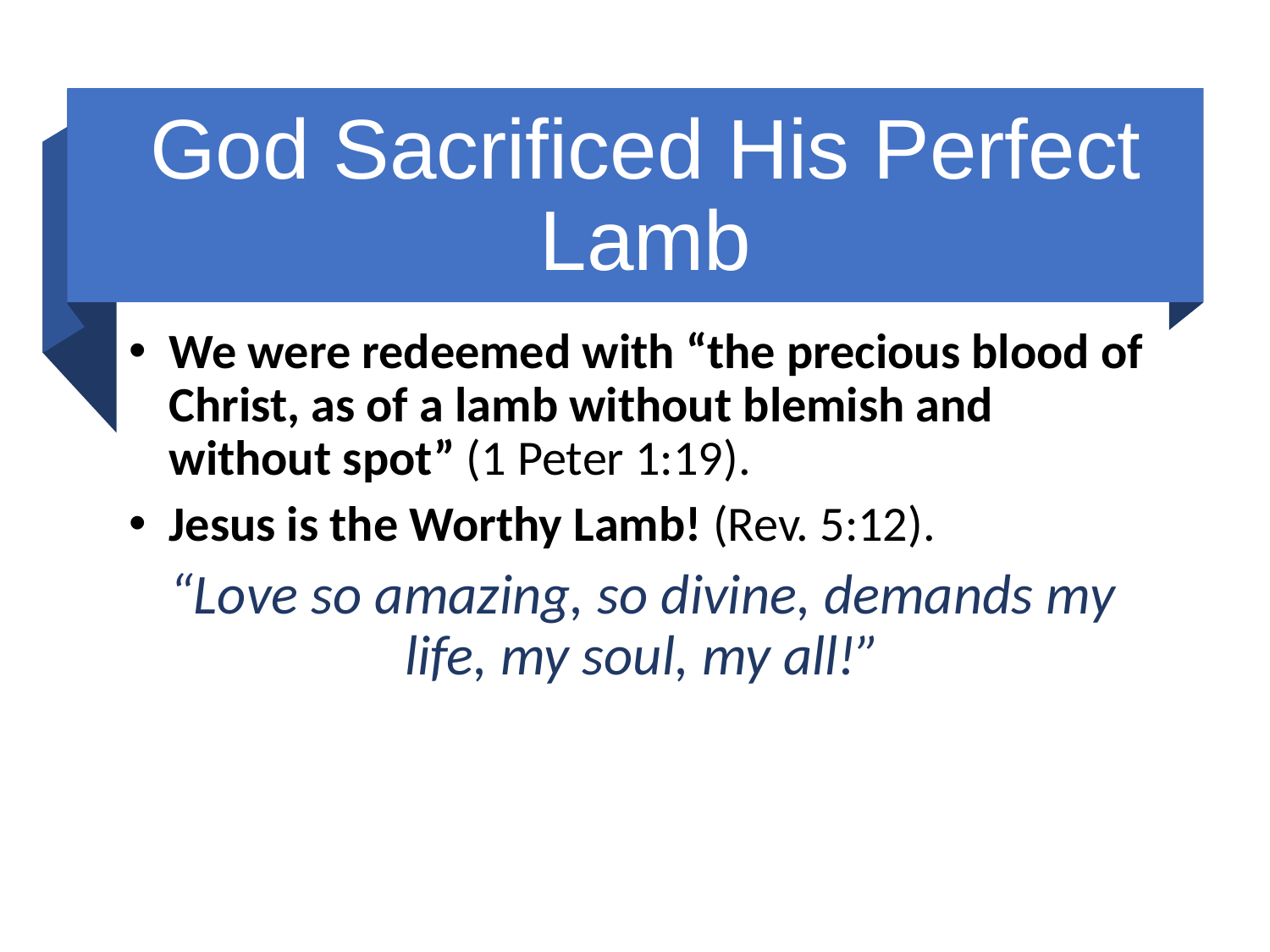

# God Sacrificed His Perfect Lamb
We were redeemed with “the precious blood of Christ, as of a lamb without blemish and without spot” (1 Peter 1:19).
Jesus is the Worthy Lamb! (Rev. 5:12).
“Love so amazing, so divine, demands my life, my soul, my all!”